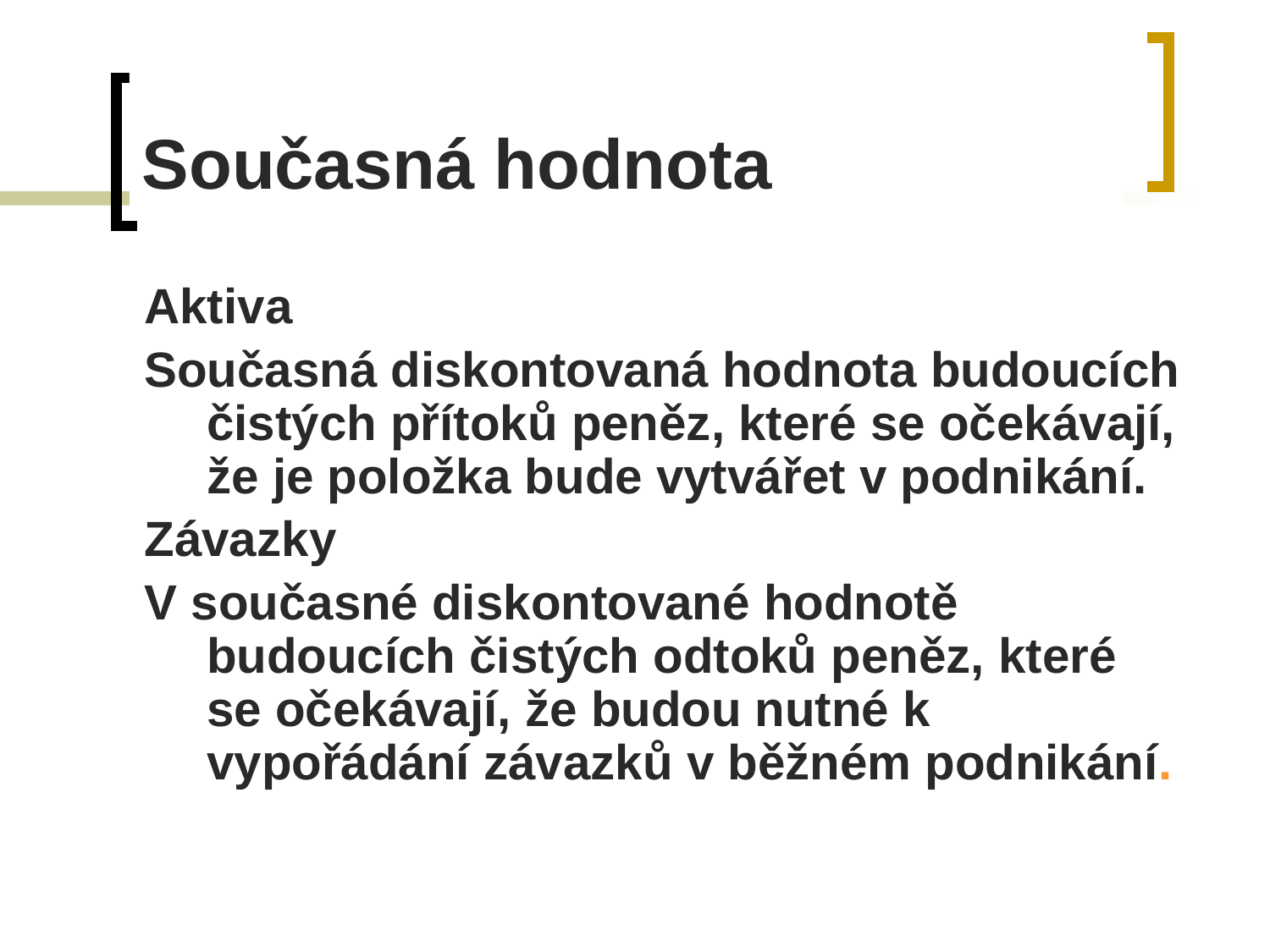

# Současná hodnota
Aktiva
Současná diskontovaná hodnota budoucích čistých přítoků peněz, které se očekávají, že je položka bude vytvářet v podnikání.
Závazky
V současné diskontované hodnotě budoucích čistých odtoků peněz, které se očekávají, že budou nutné k vypořádání závazků v běžném podnikání.